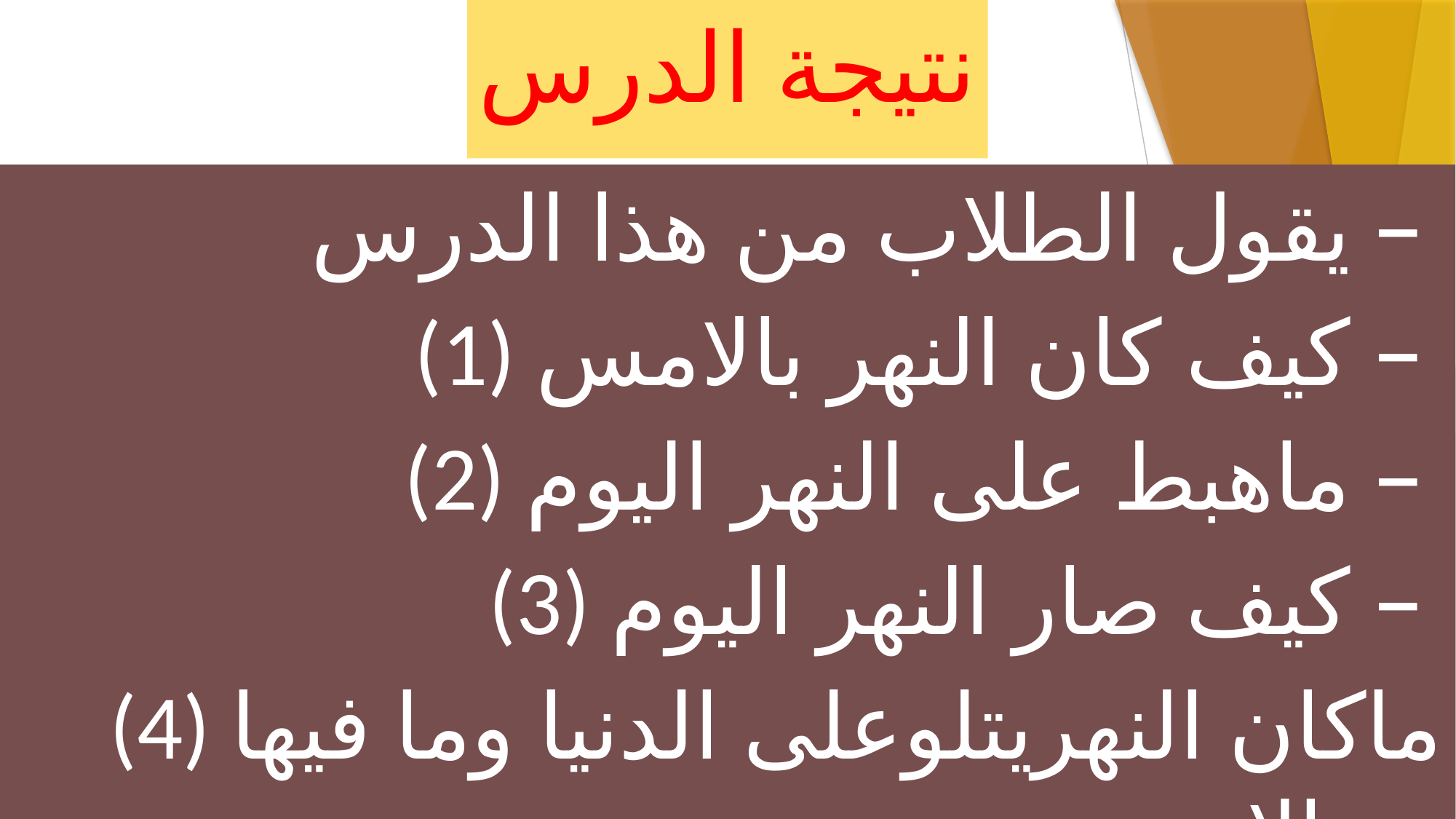

# نتيجة الدرس
   يقول الطلاب من هذا الدرس –
 (1) كيف كان النهر بالامس –
 (2) ماهبط على النهر اليوم –
 (3) كيف صار النهر اليوم –
 (4) ماكان النهريتلوعلى الدنيا وما فيها بالامس –